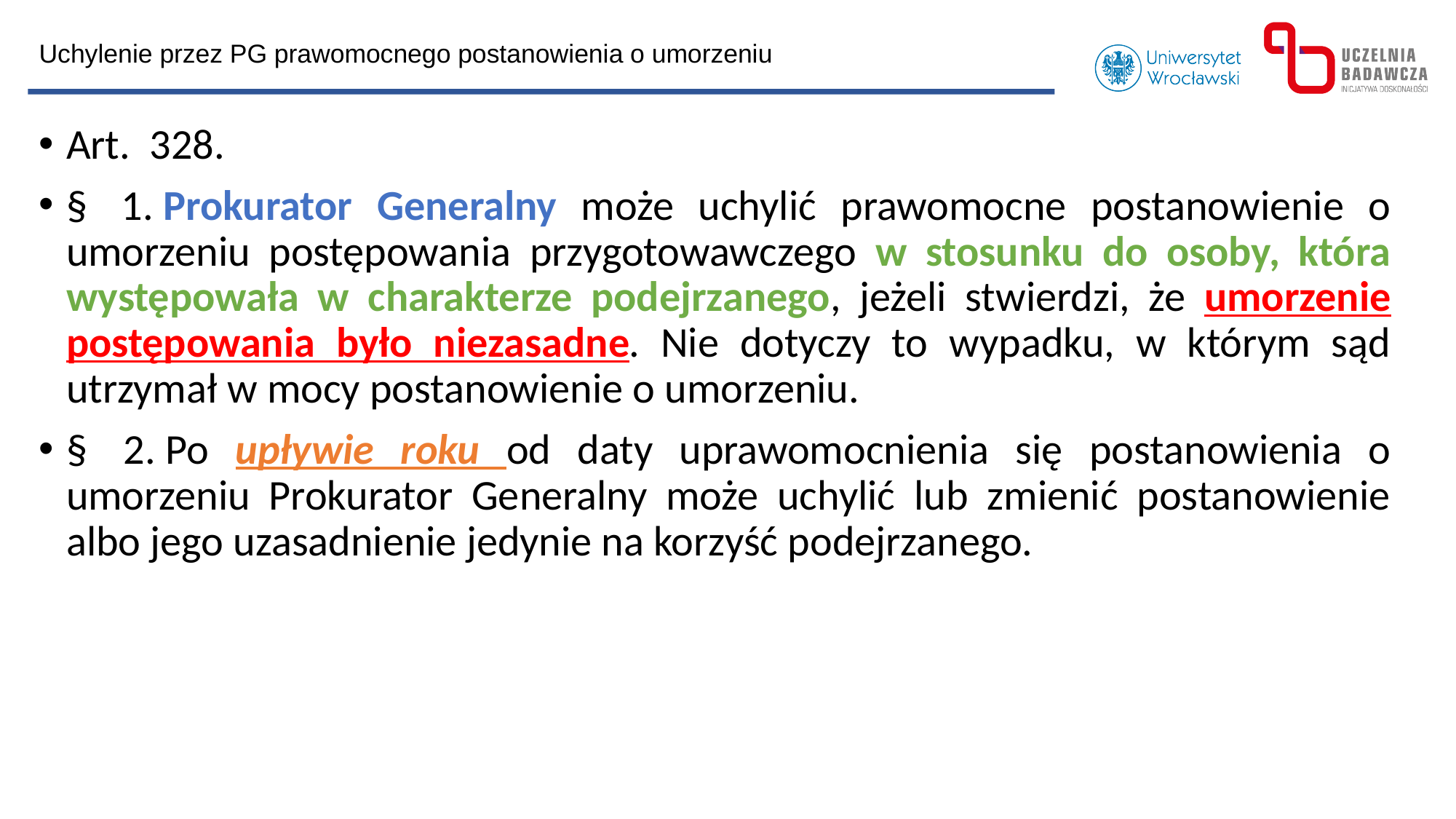

Uchylenie przez PG prawomocnego postanowienia o umorzeniu
Art.  328.
§  1. Prokurator Generalny może uchylić prawomocne postanowienie o umorzeniu postępowania przygotowawczego w stosunku do osoby, która występowała w charakterze podejrzanego, jeżeli stwierdzi, że umorzenie postępowania było niezasadne. Nie dotyczy to wypadku, w którym sąd utrzymał w mocy postanowienie o umorzeniu.
§  2. Po upływie roku od daty uprawomocnienia się postanowienia o umorzeniu Prokurator Generalny może uchylić lub zmienić postanowienie albo jego uzasadnienie jedynie na korzyść podejrzanego.